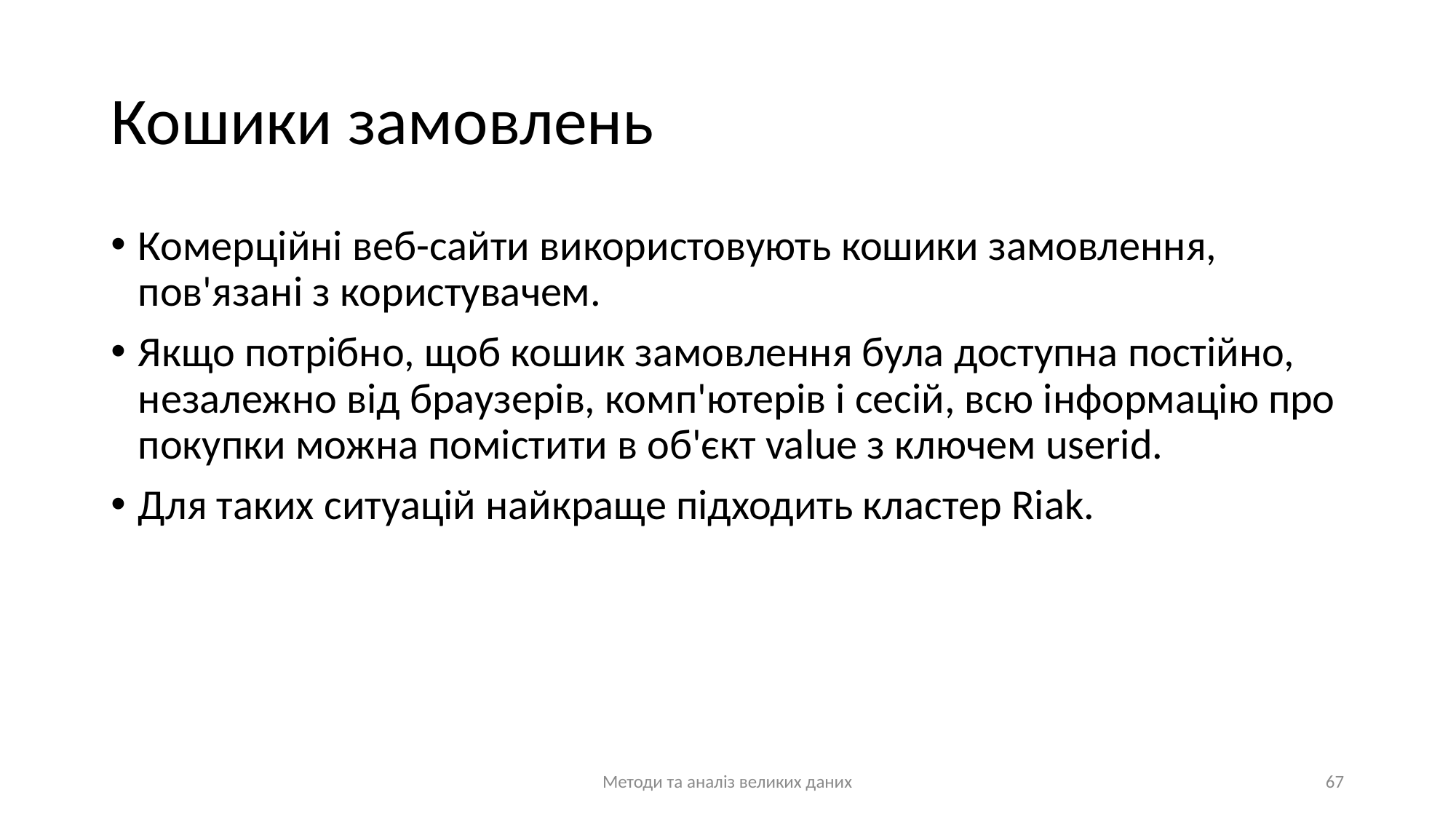

# Кошики замовлень
Комерційні веб-сайти використовують кошики замовлення, пов'язані з користувачем.
Якщо потрібно, щоб кошик замовлення була доступна постійно, незалежно від браузерів, комп'ютерів і сесій, всю інформацію про покупки можна помістити в об'єкт value з ключем userid.
Для таких ситуацій найкраще підходить кластер Riak.

Методи та аналіз великих даних
67